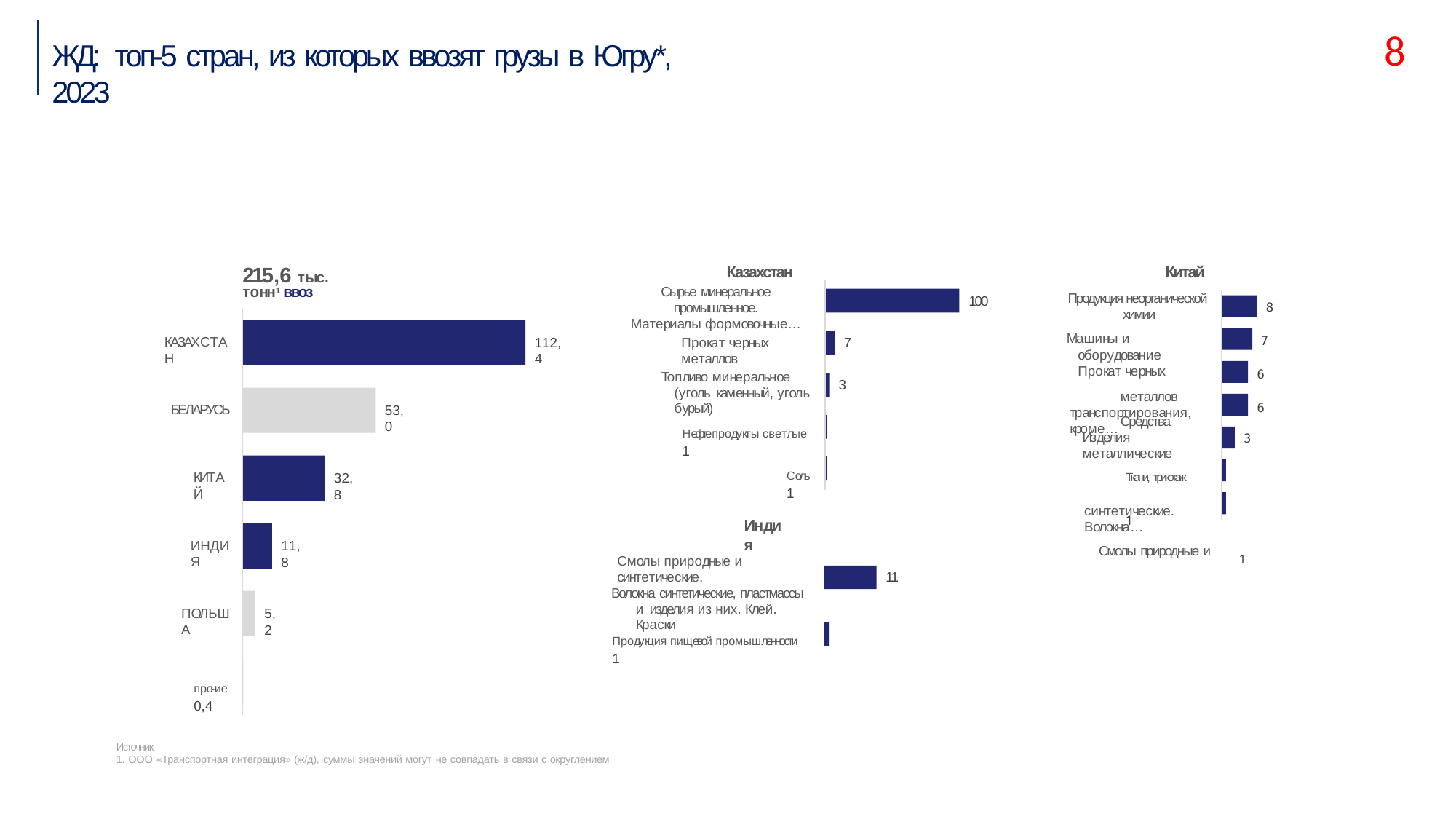

8

# ЖД: топ-5 стран, из которых ввозят грузы в Югру*, 2023
Китай
Продукция неорганической  химии
Машины и оборудование
Казахстан
Сырье минеральное промышленное.
Материалы формовочные…
215,6 тыс. тонн1  ввоз

100
8

7

6

6

КАЗАХСТАН
Прокат черных металлов
112,4
7
Прокат черных металлов  Средства
Топливо минеральное (уголь  каменный, уголь бурый)

3
БЕЛАРУСЬ
53,0
транспортирования, кроме…

Нефтепродукты светлые	1
Изделия металлические
3
Ткани, трикотаж	1
Смолы природные и	1
Соль	1
КИТАЙ
32,8
синтетические. Волокна…
Индия
ИНДИЯ
11,8

Смолы природные и синтетические.
Волокна синтетические, пластмассы и  изделия из них. Клей. Краски
11
ПОЛЬША
5,2
Продукция пищевой промышленности	1
прочие	0,4
Источник:
1. ООО «Транспортная интеграция» (ж/д), суммы значений могут не совпадать в связи с округлением